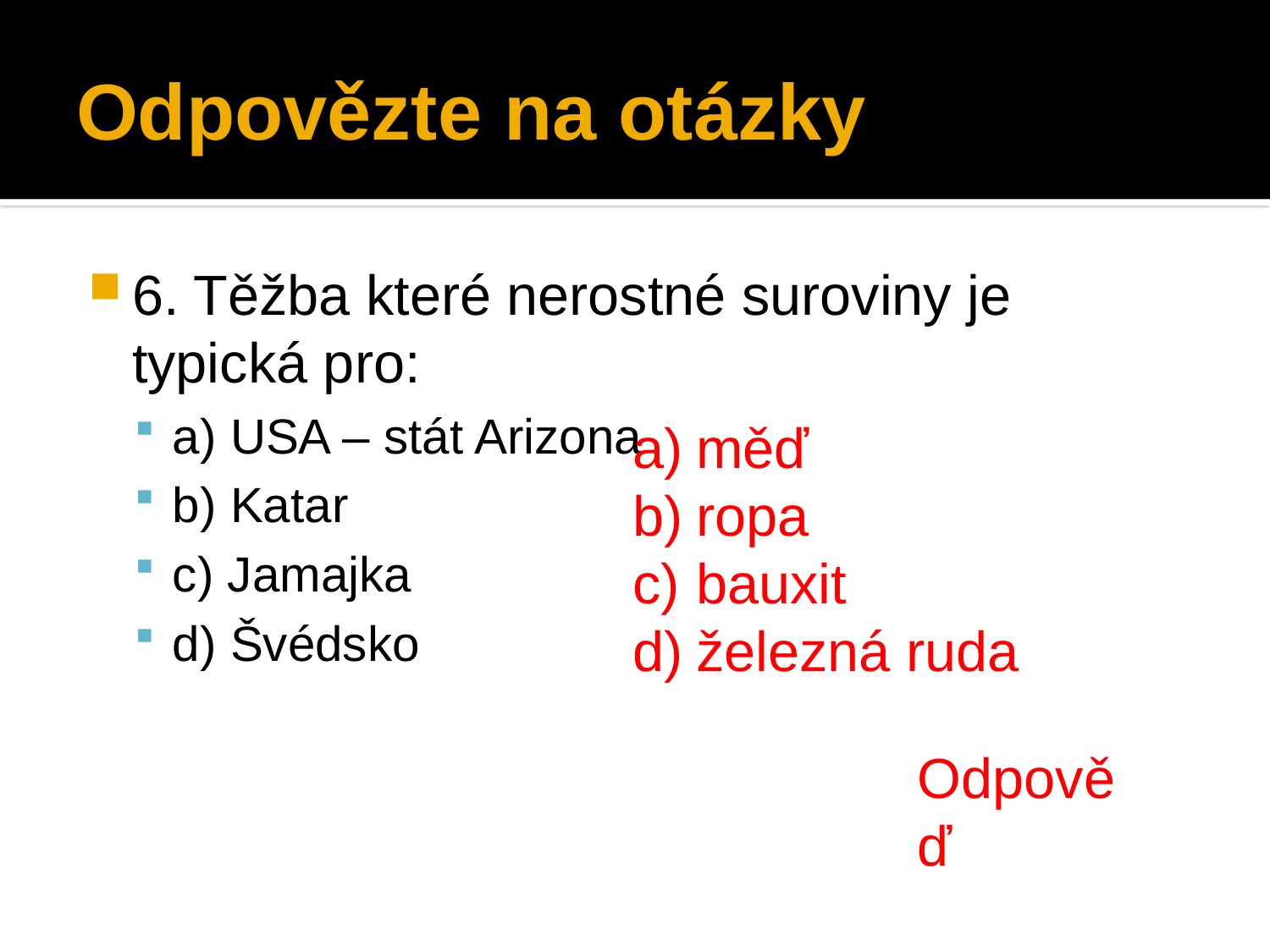

# Odpovězte na otázky
6. Těžba které nerostné suroviny je typická pro:
a) USA – stát Arizona
b) Katar
c) Jamajka
d) Švédsko
měď
ropa
bauxit
železná ruda
Odpověď